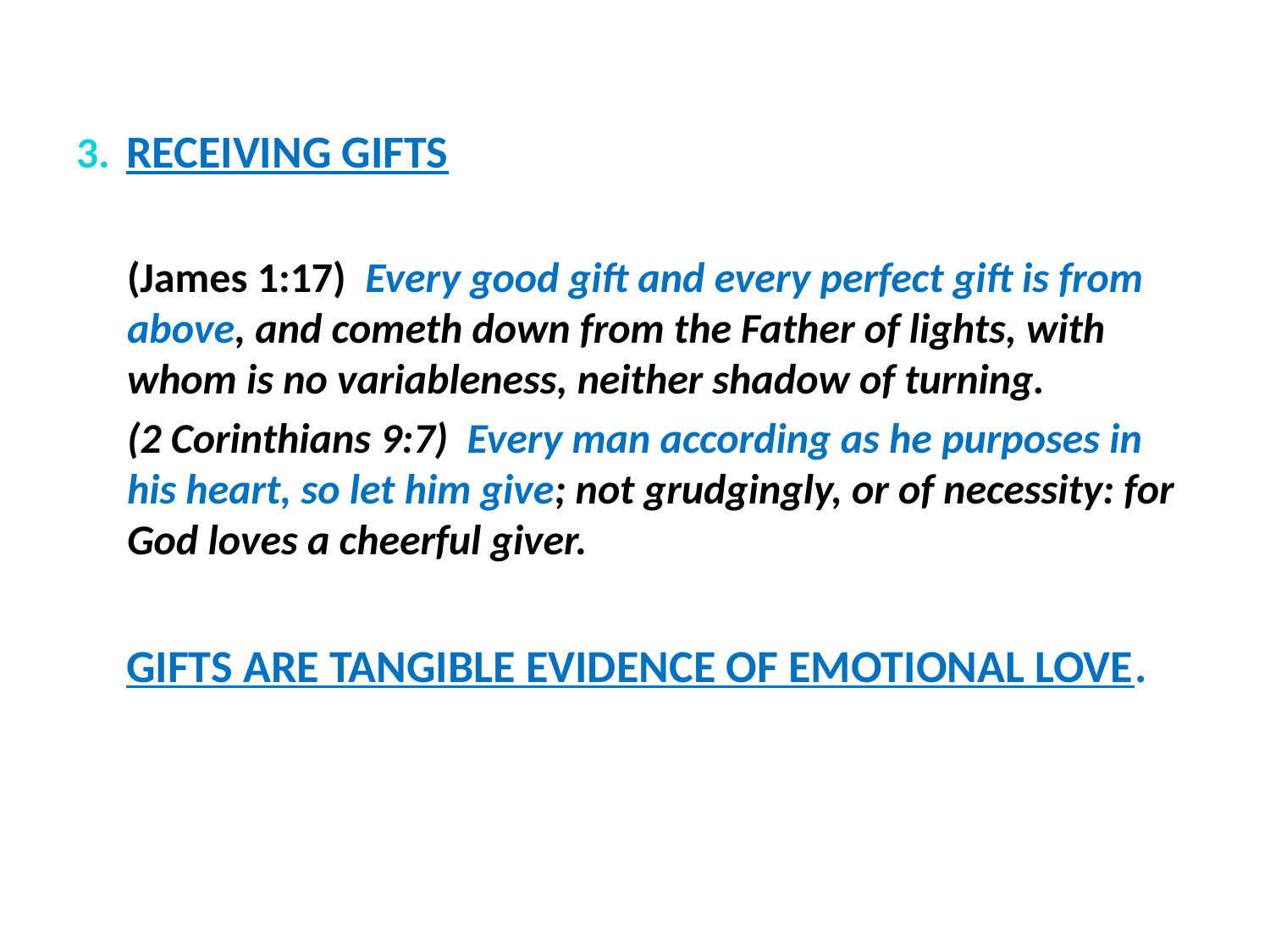

RECEIVING GIFTS

(James 1:17)  Every good gift and every perfect gift is from above, and cometh down from the Father of lights, with whom is no variableness, neither shadow of turning.
(2 Corinthians 9:7)  Every man according as he purposes in his heart, so let him give; not grudgingly, or of necessity: for God loves a cheerful giver.

GIFTS ARE TANGIBLE EVIDENCE OF EMOTIONAL LOVE.